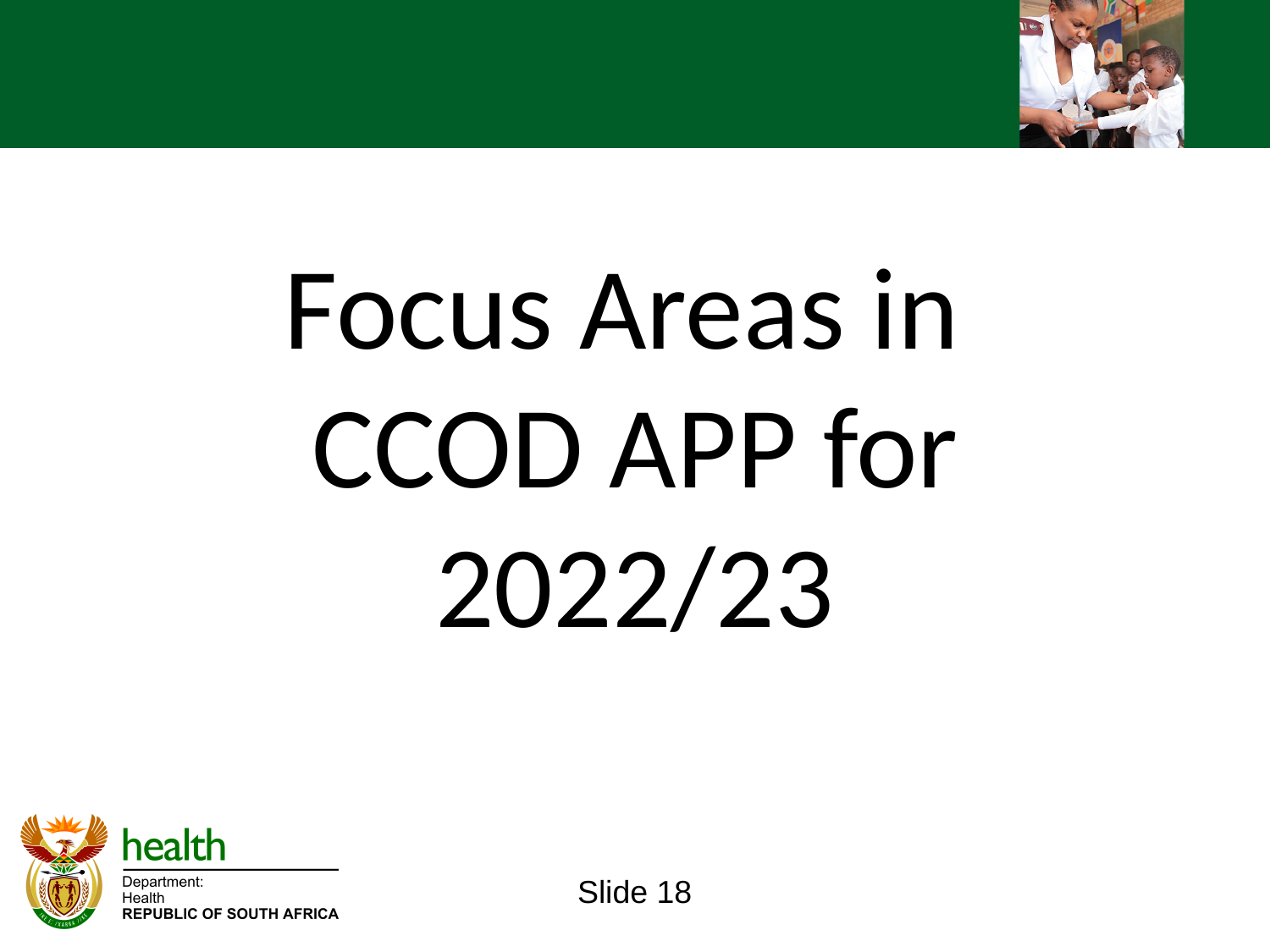

Focus Areas in
CCOD APP for 2022/23